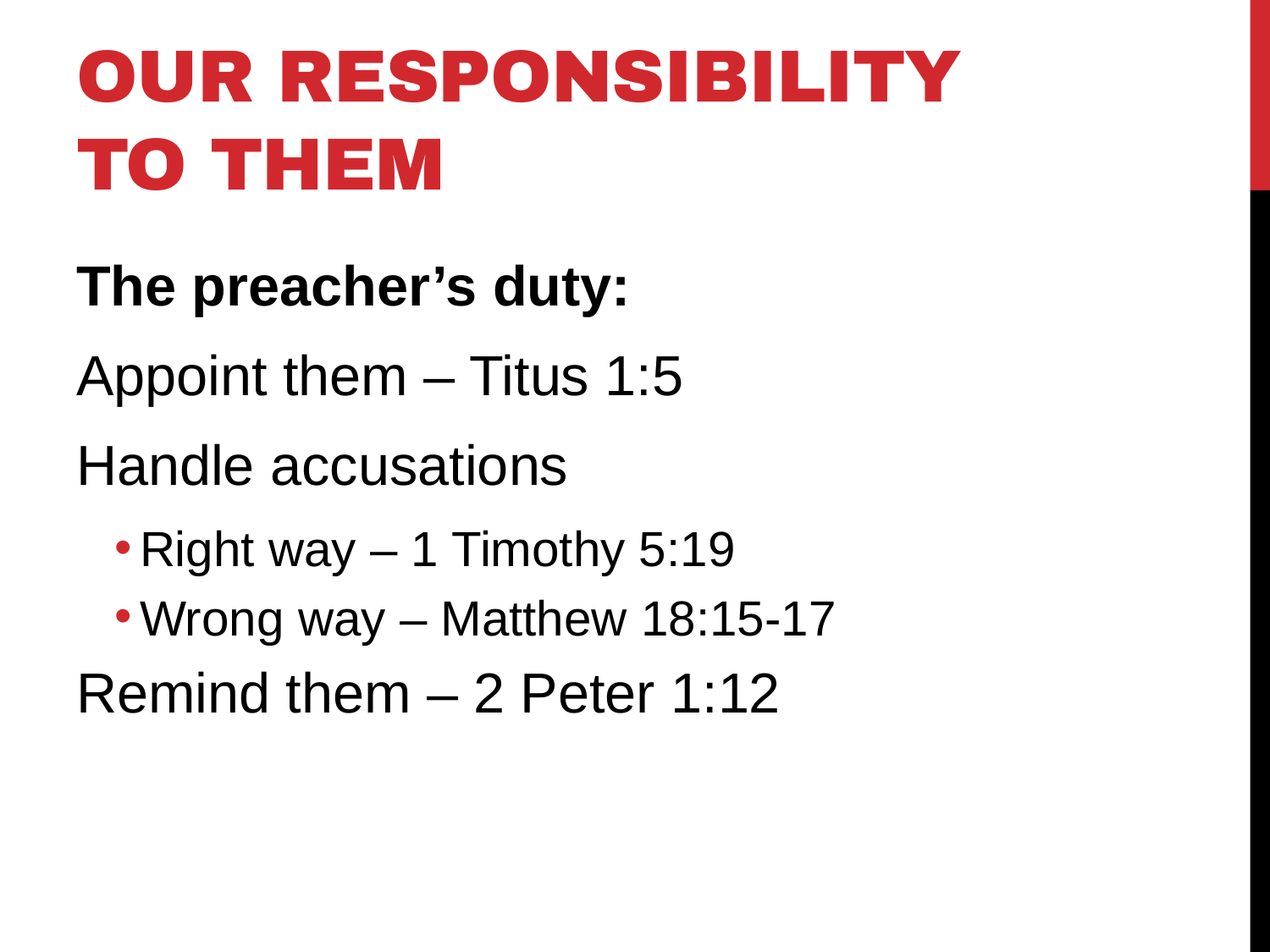

# Our responsibility to them
The preacher’s duty:
Appoint them – Titus 1:5
Handle accusations
Right way – 1 Timothy 5:19
Wrong way – Matthew 18:15-17
Remind them – 2 Peter 1:12